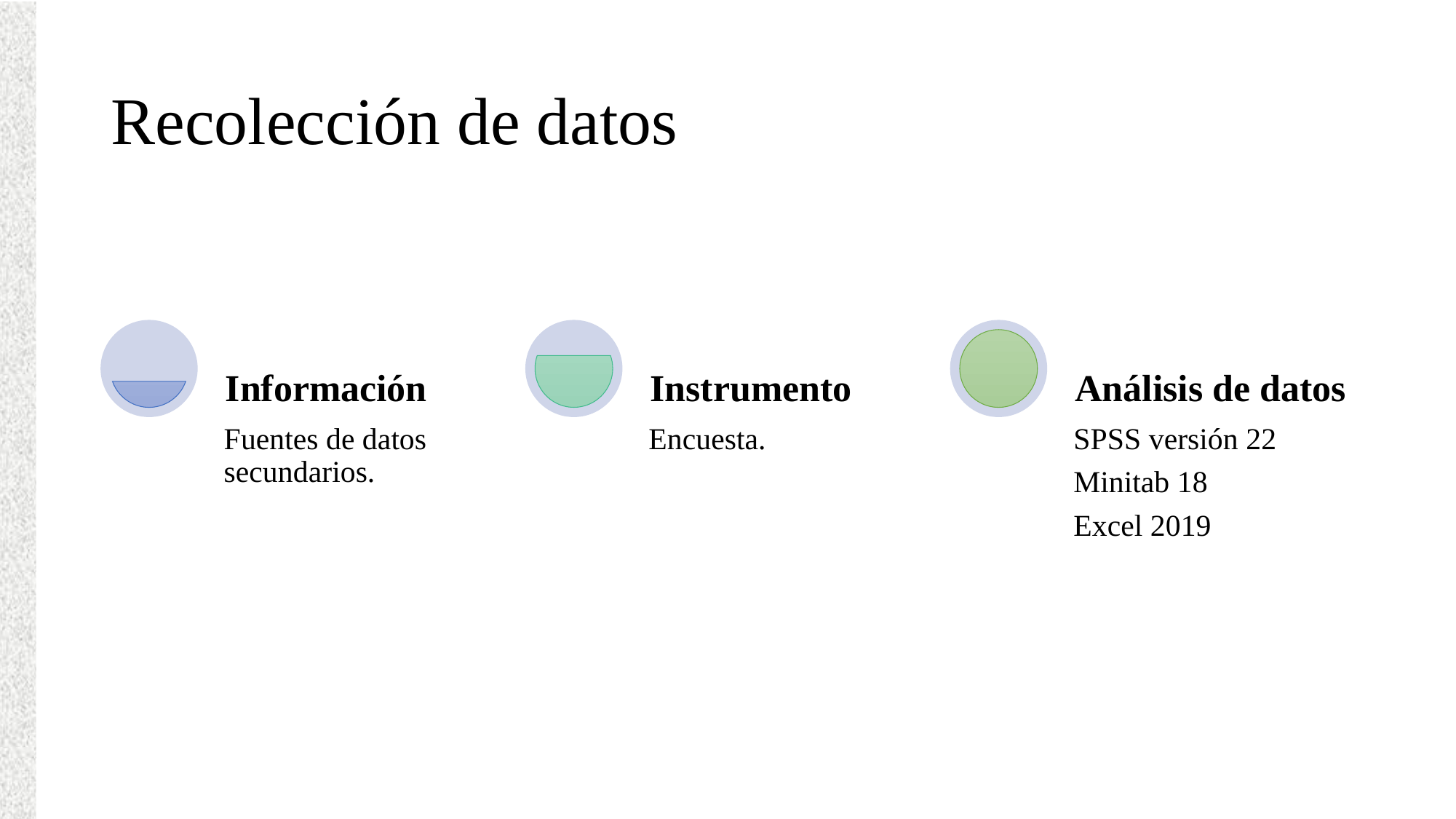

# Recolección de datos
Fuentes de datos secundarios.
Información
Encuesta.
Instrumento
SPSS versión 22
Minitab 18
Excel 2019
Análisis de datos